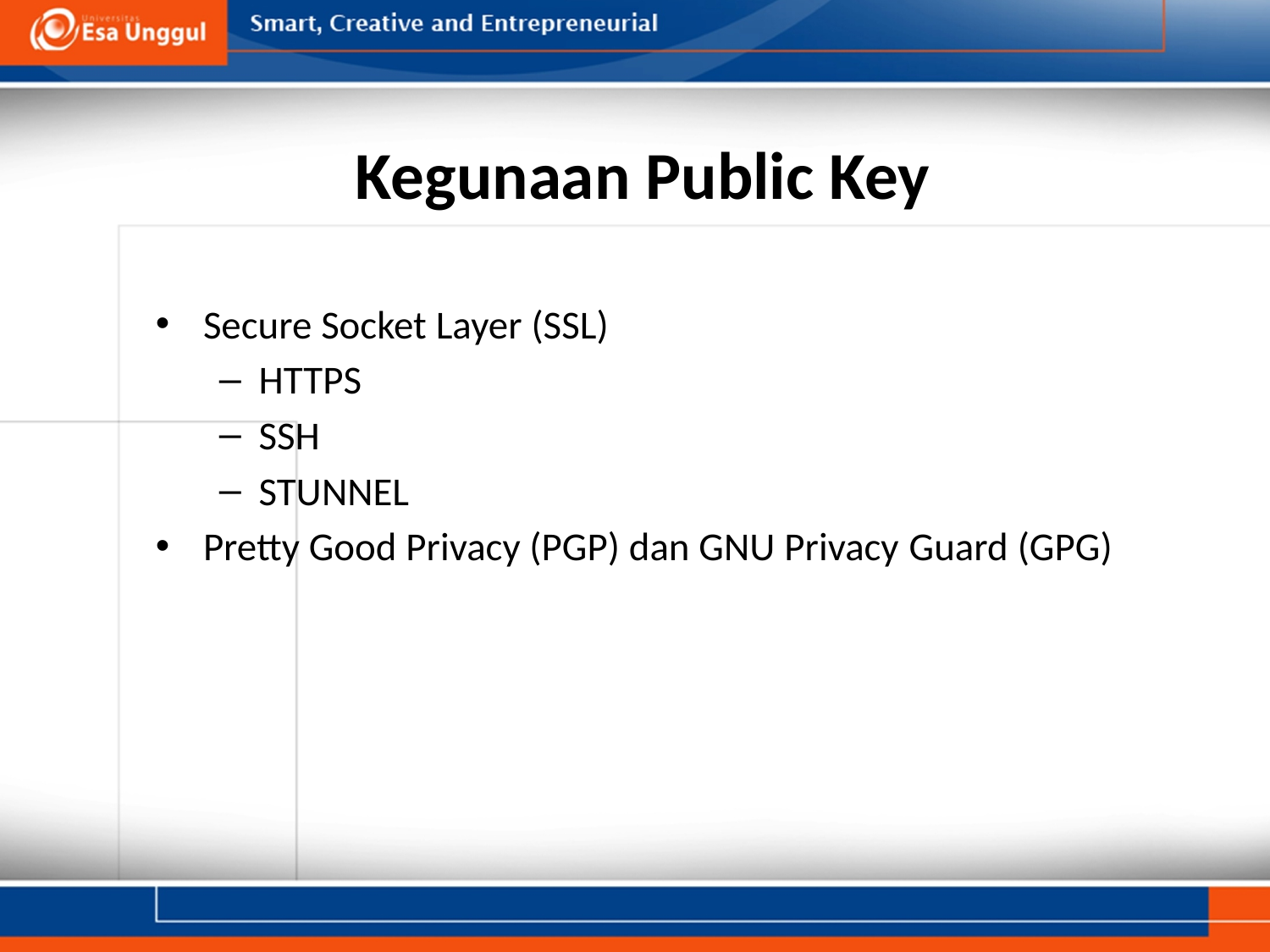

# Kegunaan Public Key
Secure Socket Layer (SSL)
HTTPS
SSH
STUNNEL
Pretty Good Privacy (PGP) dan GNU Privacy Guard (GPG)